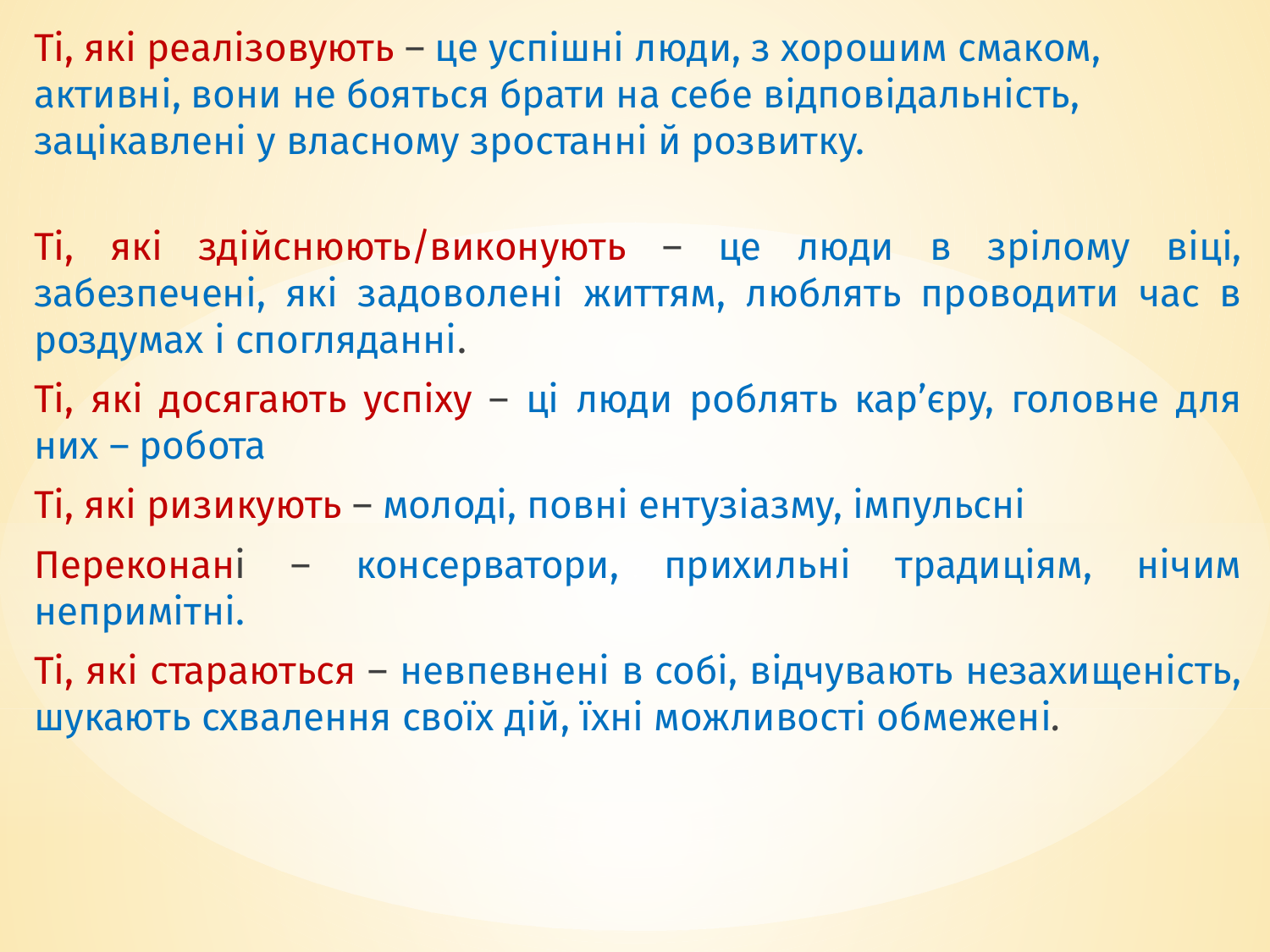

Ті, які реалізовують – це успішні люди, з хорошим смаком, активні, вони не бояться брати на себе відповідальність, зацікавлені у власному зростанні й розвитку.
Ті, які здійснюють/виконують – це люди в зрілому віці, забезпечені, які задоволені життям, люблять проводити час в роздумах і спогляданні.
Ті, які досягають успіху – ці люди роблять кар’єру, головне для них – робота
Ті, які ризикують – молоді, повні ентузіазму, імпульсні
Переконані – консерватори, прихильні традиціям, нічим непримітні.
Ті, які стараються – невпевнені в собі, відчувають незахищеність, шукають схвалення своїх дій, їхні можливості обмежені.